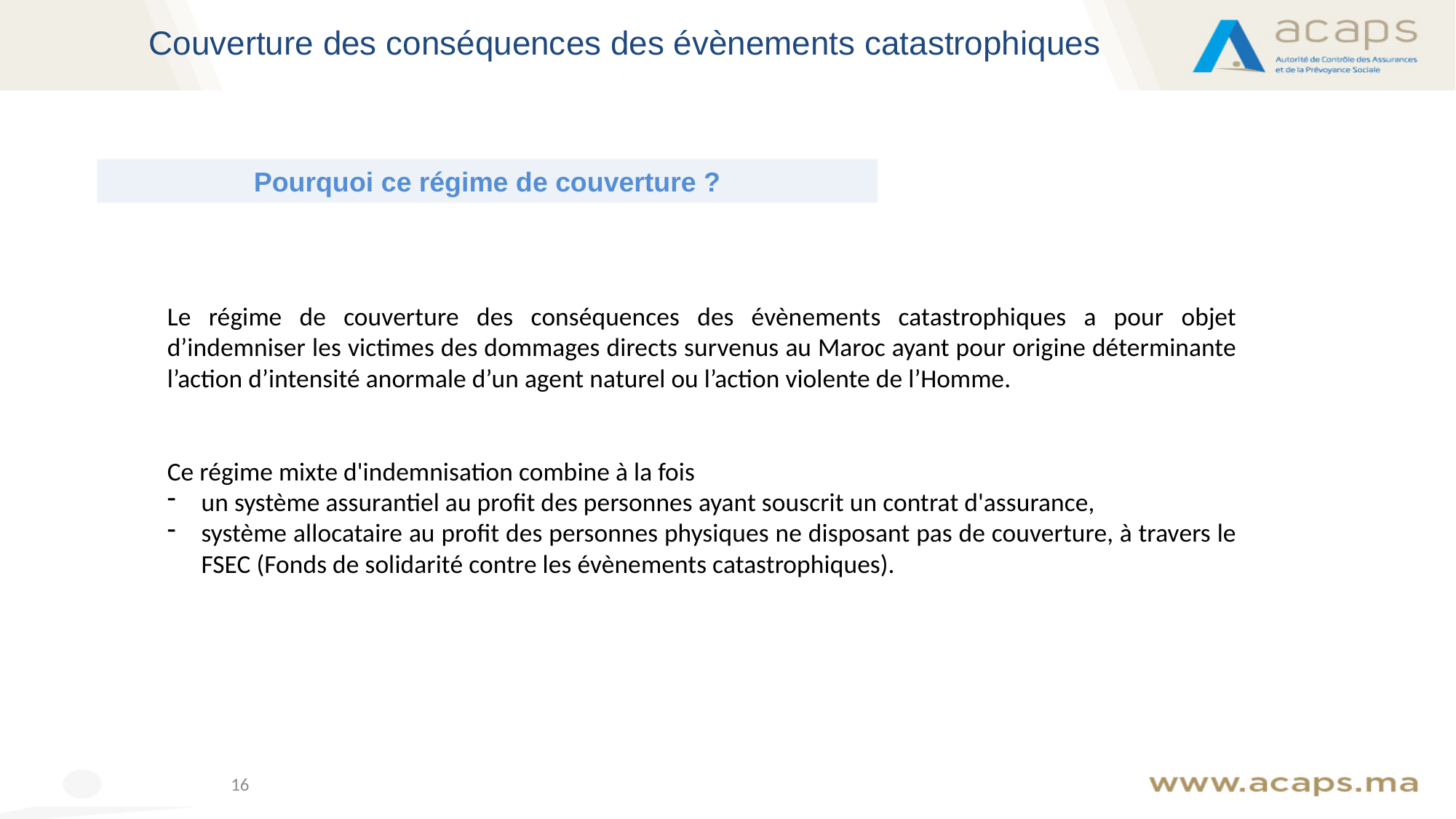

Couverture des conséquences des évènements catastrophiques
Pourquoi ce régime de couverture ?
Le régime de couverture des conséquences des évènements catastrophiques a pour objet d’indemniser les victimes des dommages directs survenus au Maroc ayant pour origine déterminante l’action d’intensité anormale d’un agent naturel ou l’action violente de l’Homme.

Ce régime mixte d'indemnisation combine à la fois
un système assurantiel au profit des personnes ayant souscrit un contrat d'assurance,
système allocataire au profit des personnes physiques ne disposant pas de couverture, à travers le FSEC (Fonds de solidarité contre les évènements catastrophiques).
16